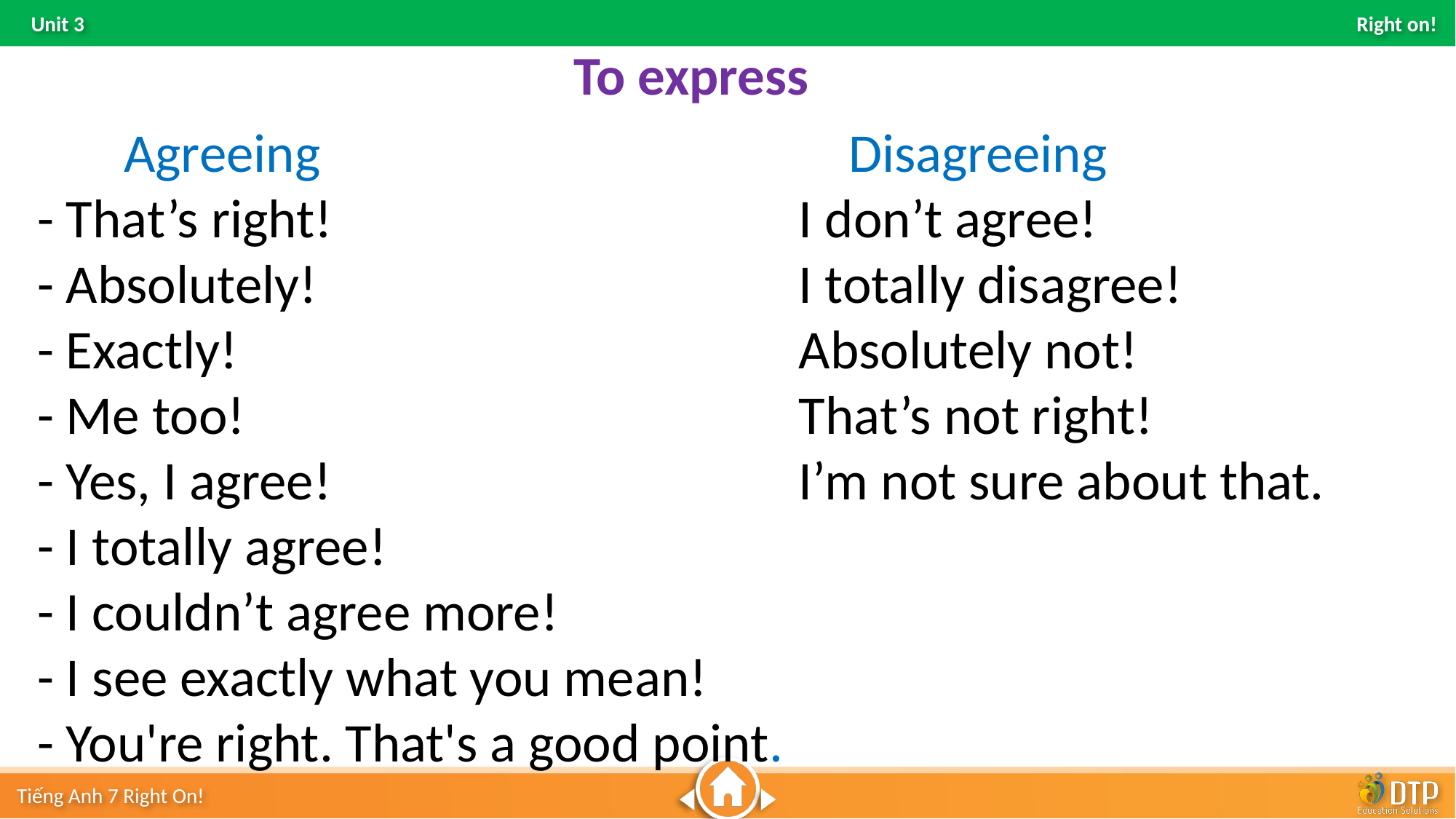

To express
       Agreeing
- That’s right!
- Absolutely!
- Exactly!
- Me too!
- Yes, I agree!
- I totally agree!
- I couldn’t agree more!
- I see exactly what you mean!
- You're right. That's a good point.
    Disagreeing
I don’t agree!
I totally disagree!
Absolutely not!
That’s not right!
I’m not sure about that.